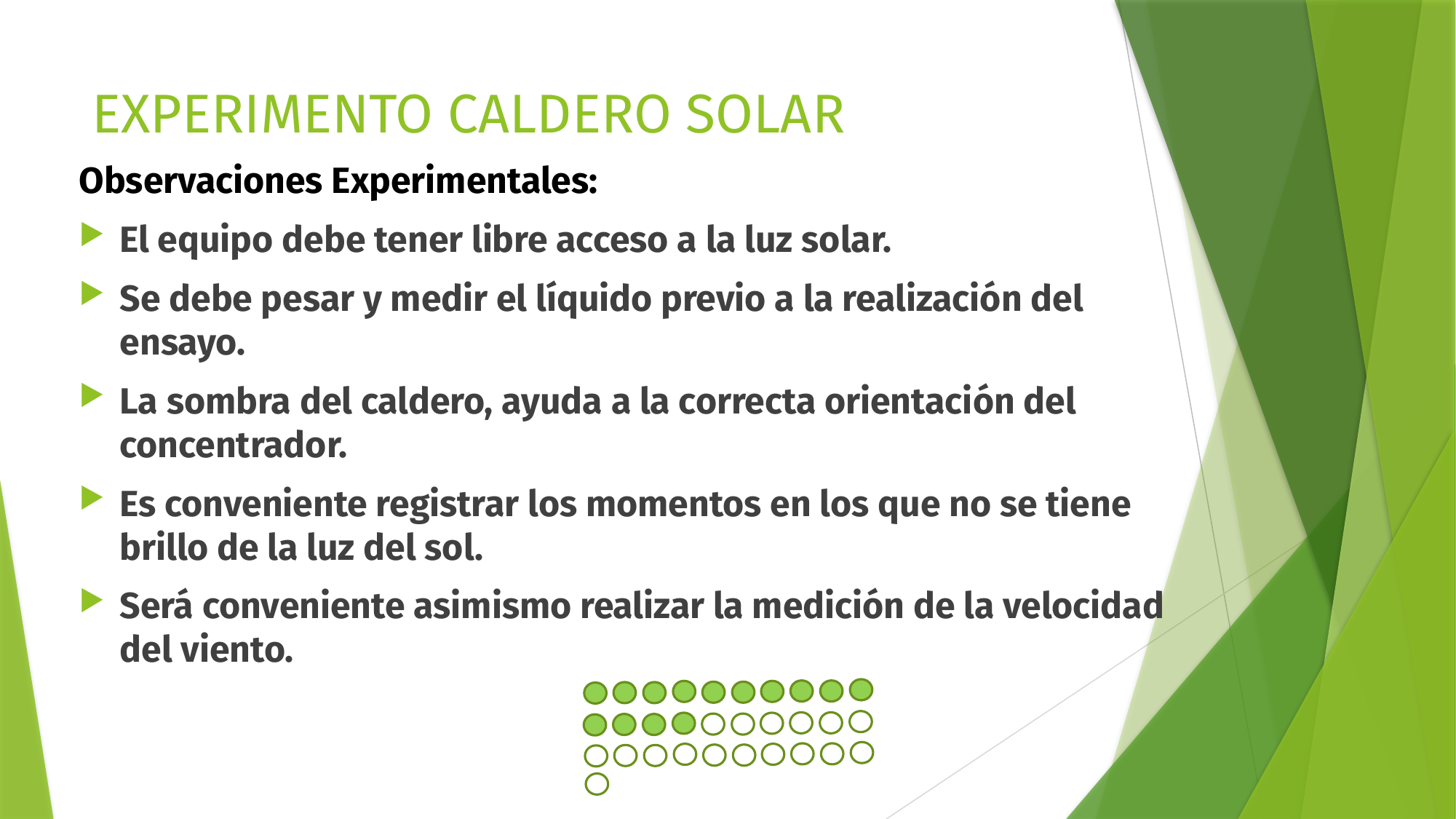

# EXPERIMENTO CALDERO SOLAR
Observaciones Experimentales:
El equipo debe tener libre acceso a la luz solar.
Se debe pesar y medir el líquido previo a la realización del ensayo.
La sombra del caldero, ayuda a la correcta orientación del concentrador.
Es conveniente registrar los momentos en los que no se tiene brillo de la luz del sol.
Será conveniente asimismo realizar la medición de la velocidad del viento.